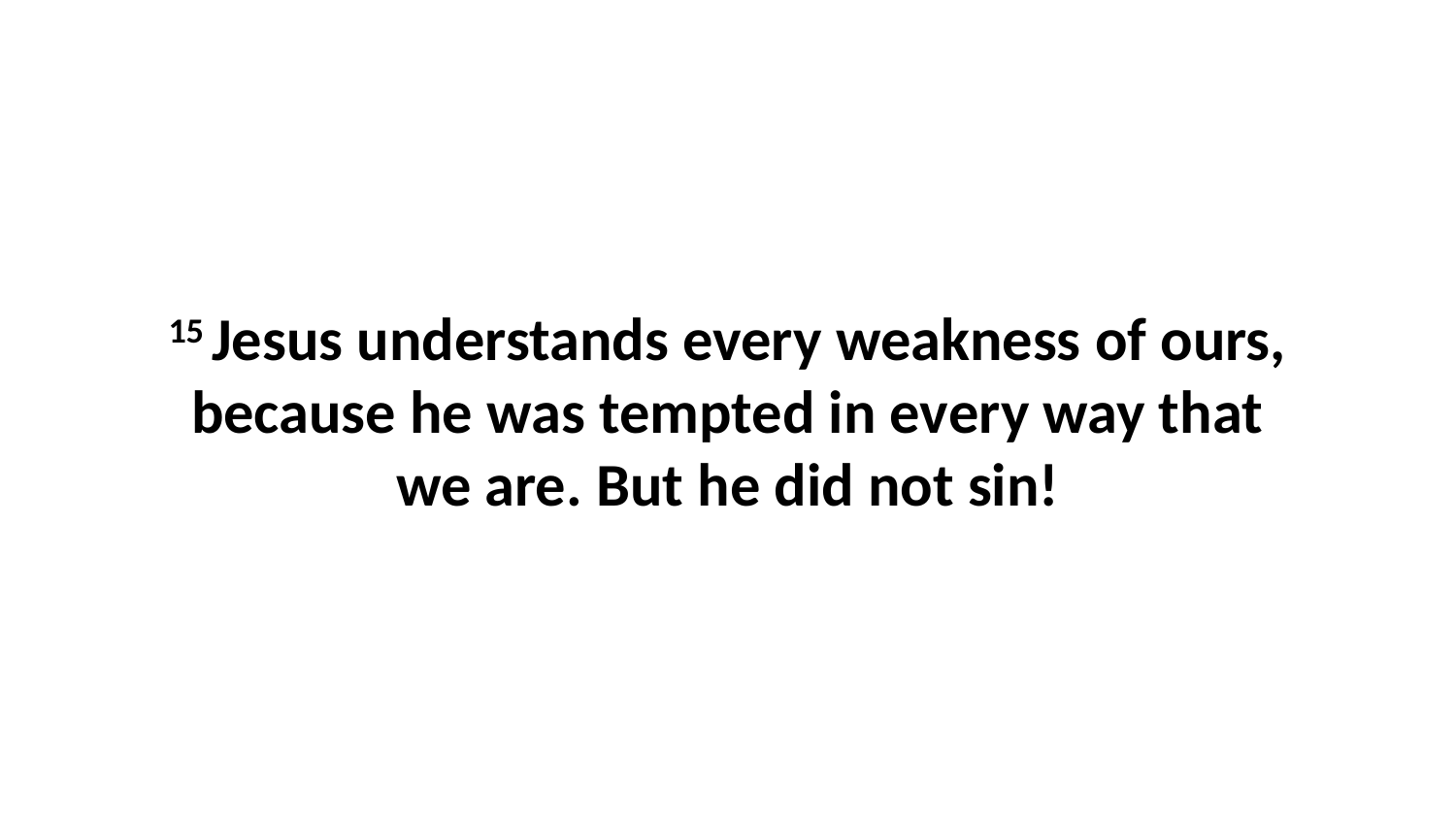

15 Jesus understands every weakness of ours, because he was tempted in every way that we are. But he did not sin!